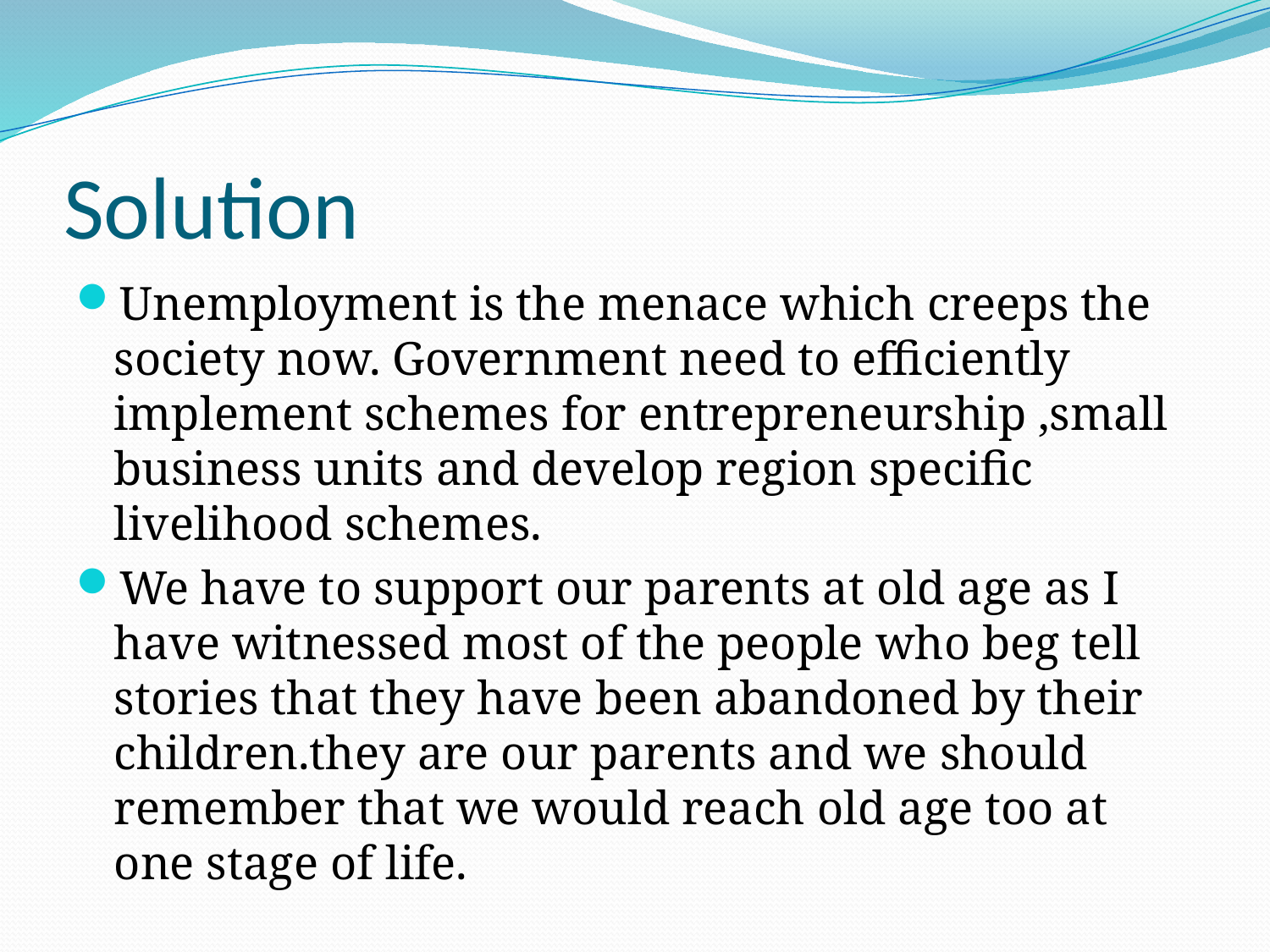

# Solution
Unemployment is the menace which creeps the society now. Government need to efficiently implement schemes for entrepreneurship ,small business units and develop region specific livelihood schemes.
We have to support our parents at old age as I have witnessed most of the people who beg tell stories that they have been abandoned by their children.they are our parents and we should remember that we would reach old age too at one stage of life.